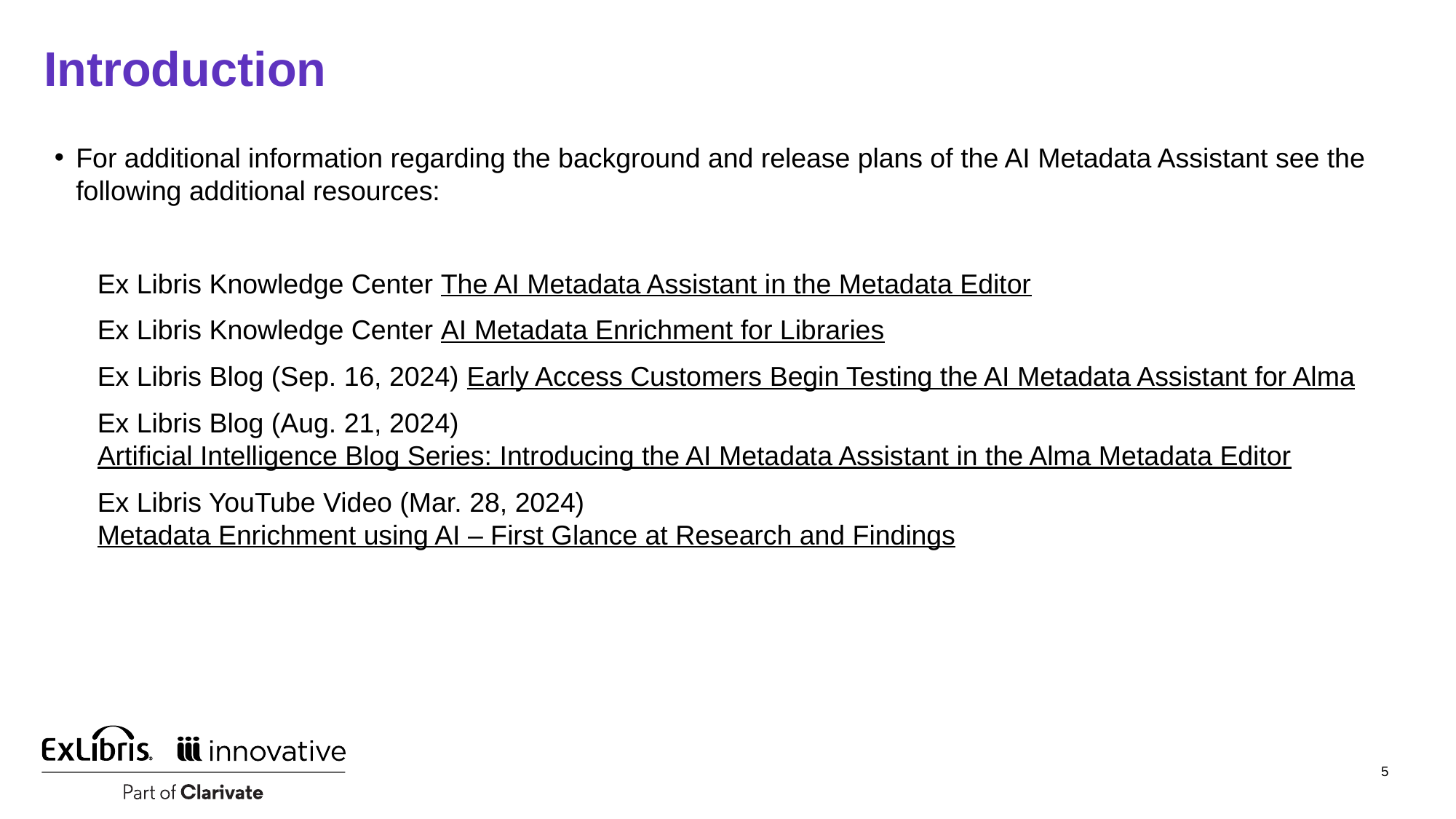

# Introduction

For additional information regarding the background and release plans of the AI Metadata Assistant see the following additional resources:

Ex Libris Knowledge Center The AI Metadata Assistant in the Metadata Editor
Ex Libris Knowledge Center AI Metadata Enrichment for Libraries
Ex Libris Blog (Sep. 16, 2024) Early Access Customers Begin Testing the AI Metadata Assistant for Alma
Ex Libris Blog (Aug. 21, 2024)  Artificial Intelligence Blog Series: Introducing the AI Metadata Assistant in the Alma Metadata Editor
Ex Libris YouTube Video (Mar. 28, 2024) Metadata Enrichment using AI – First Glance at Research and Findings

5